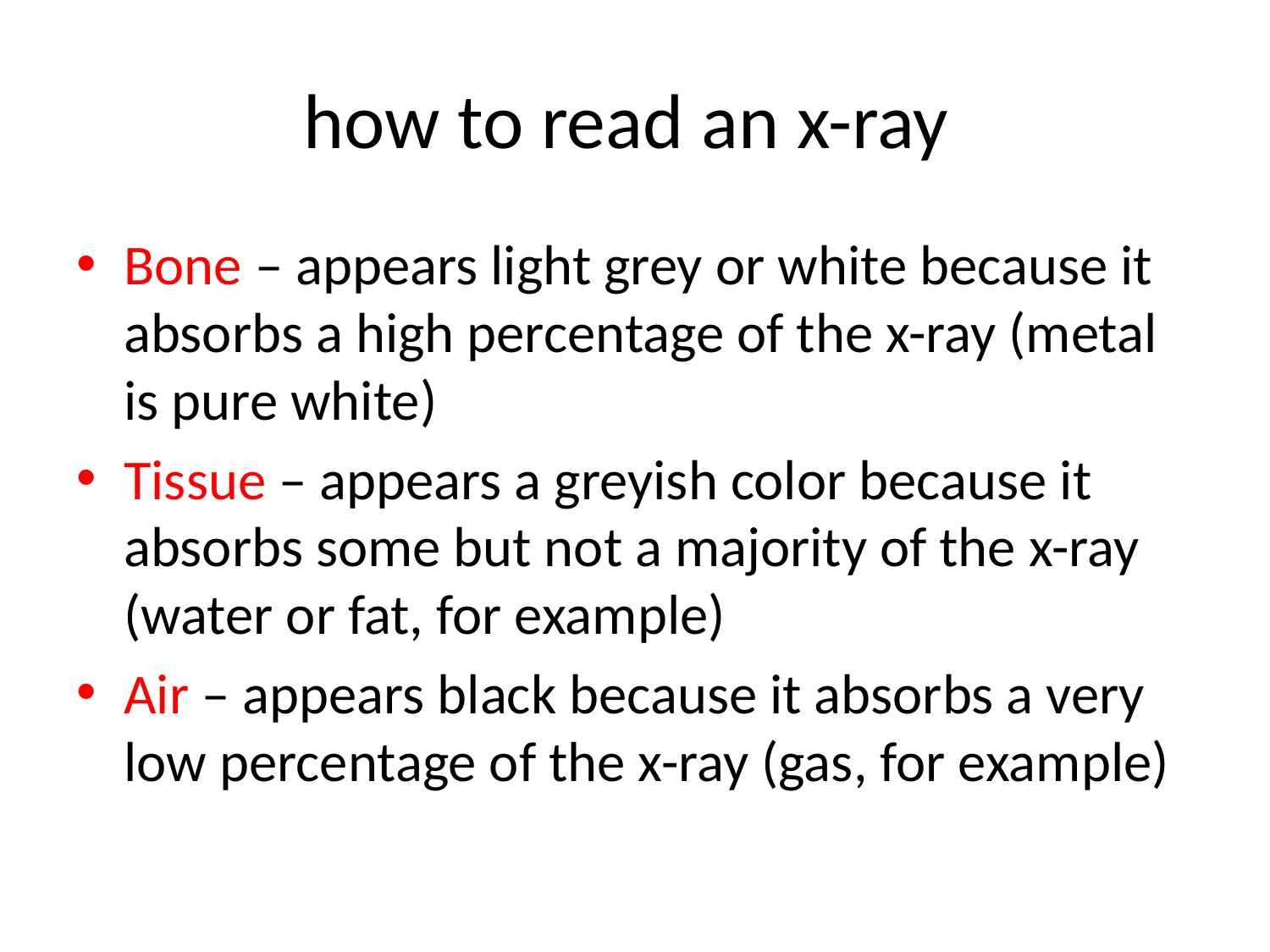

# how to read an x-ray
Bone – appears light grey or white because it absorbs a high percentage of the x-ray (metal is pure white)
Tissue – appears a greyish color because it absorbs some but not a majority of the x-ray (water or fat, for example)
Air – appears black because it absorbs a very low percentage of the x-ray (gas, for example)